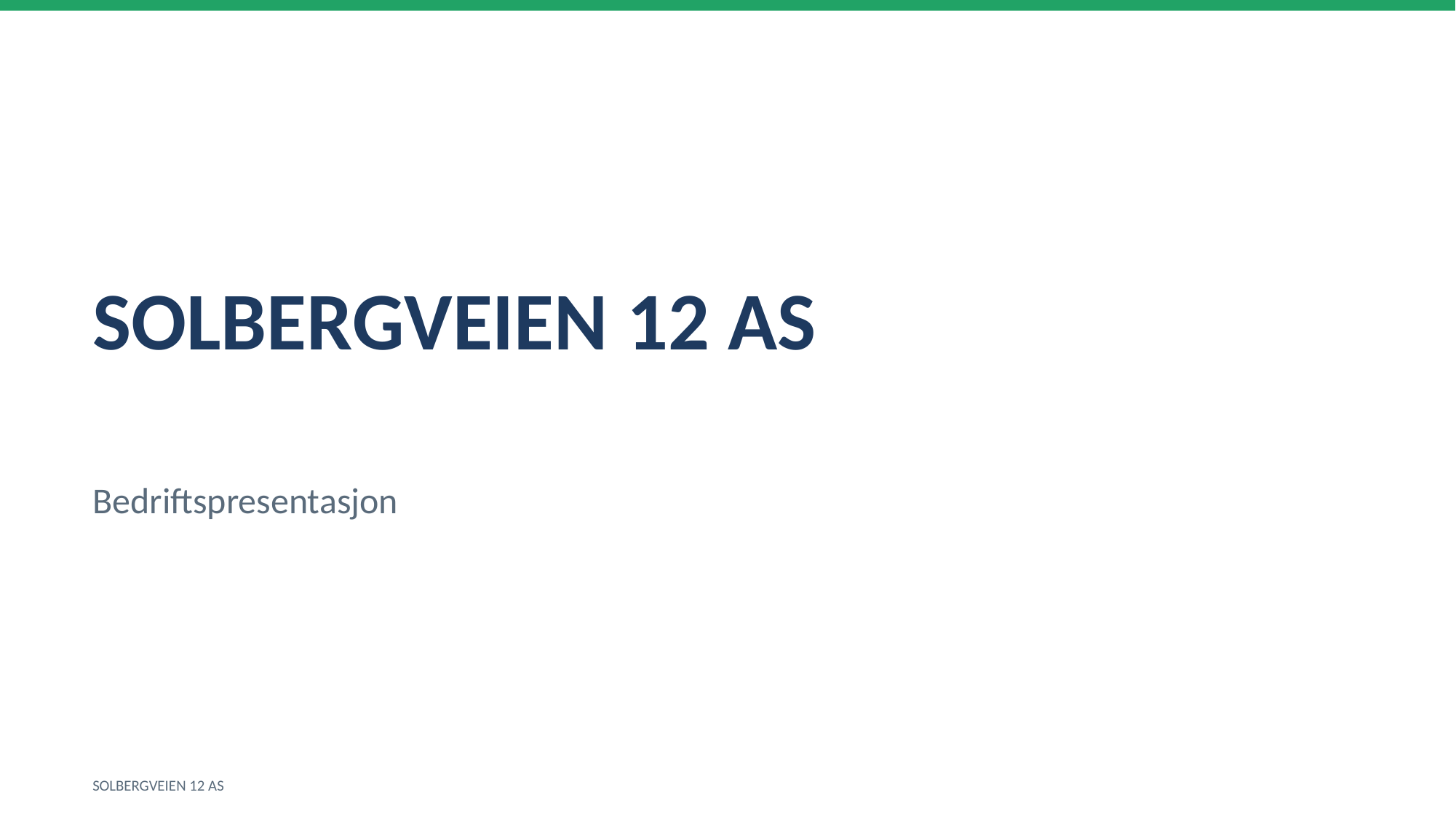

SOLBERGVEIEN 12 AS
Bedriftspresentasjon
SOLBERGVEIEN 12 AS